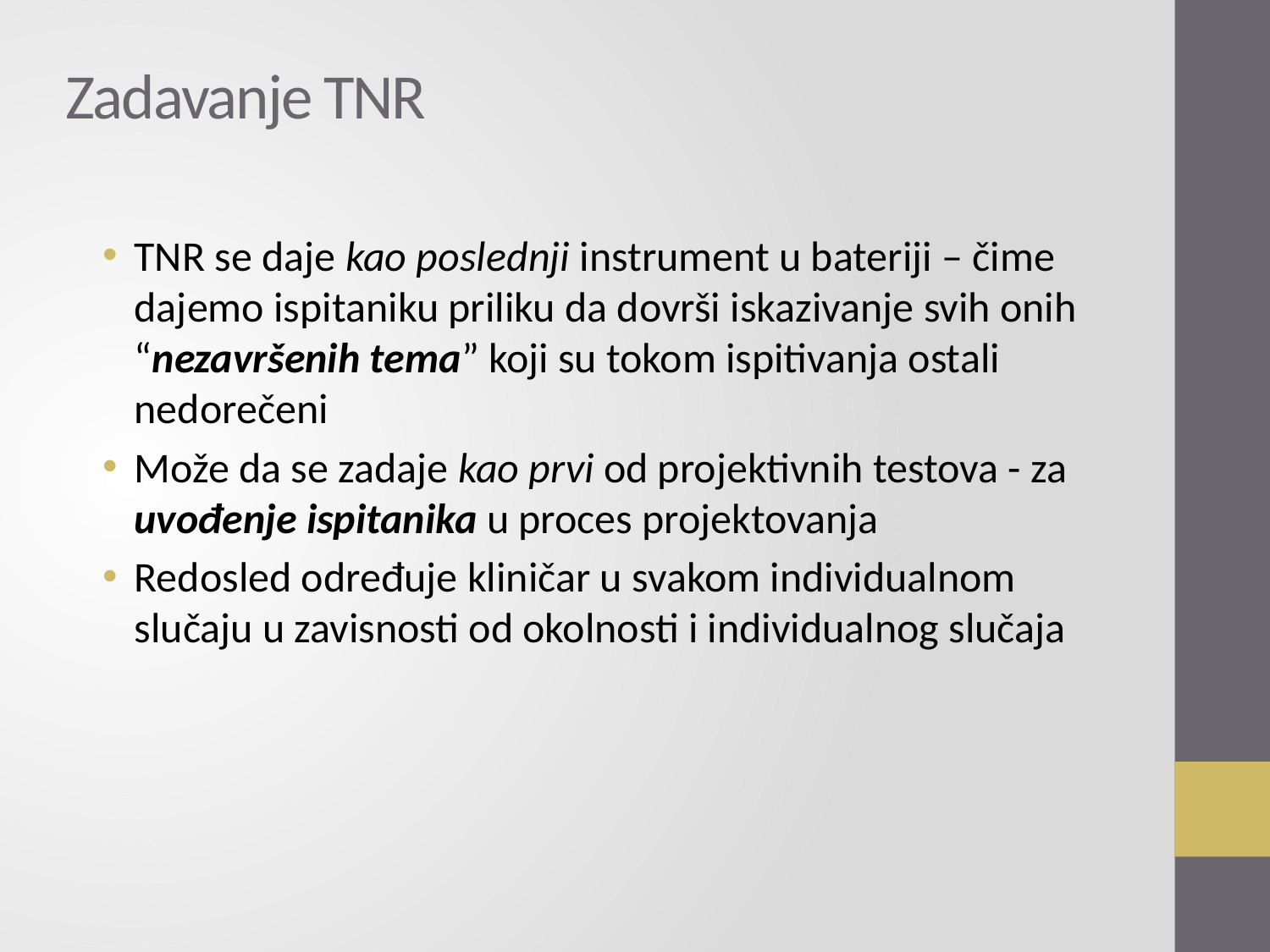

# Zadavanje TNR
TNR se daje kao poslednji instrument u bateriji – čime dajemo ispitaniku priliku da dovrši iskazivanje svih onih “nezavršenih tema” koji su tokom ispitivanja ostali nedorečeni
Može da se zadaje kao prvi od projektivnih testova - za  uvođenje ispitanika u proces projektovanja
Redosled određuje kliničar u svakom individualnom slučaju u zavisnosti od okolnosti i individualnog slučaja